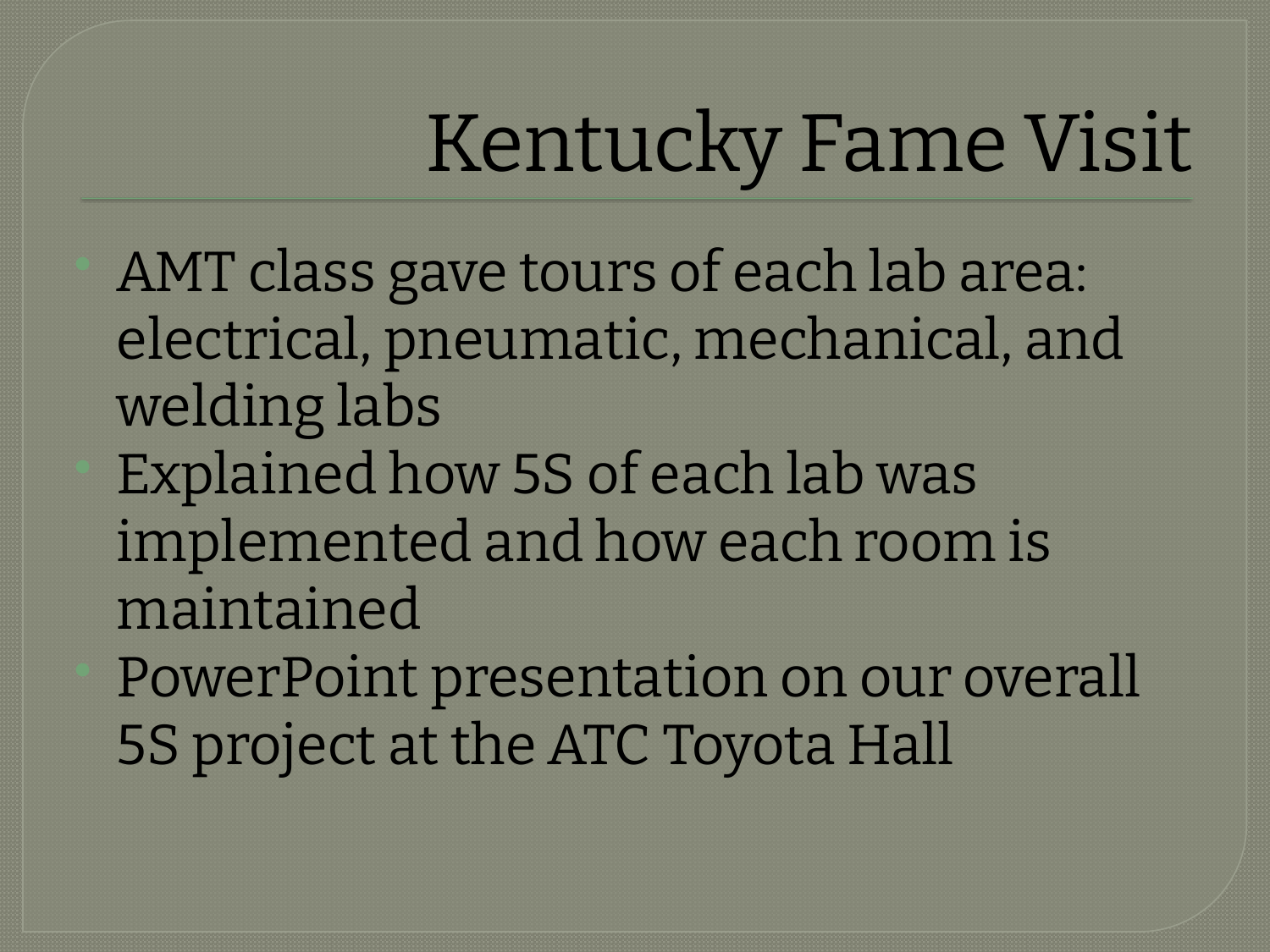

# Kentucky Fame Visit
AMT class gave tours of each lab area: electrical, pneumatic, mechanical, and welding labs
Explained how 5S of each lab was implemented and how each room is maintained
PowerPoint presentation on our overall 5S project at the ATC Toyota Hall